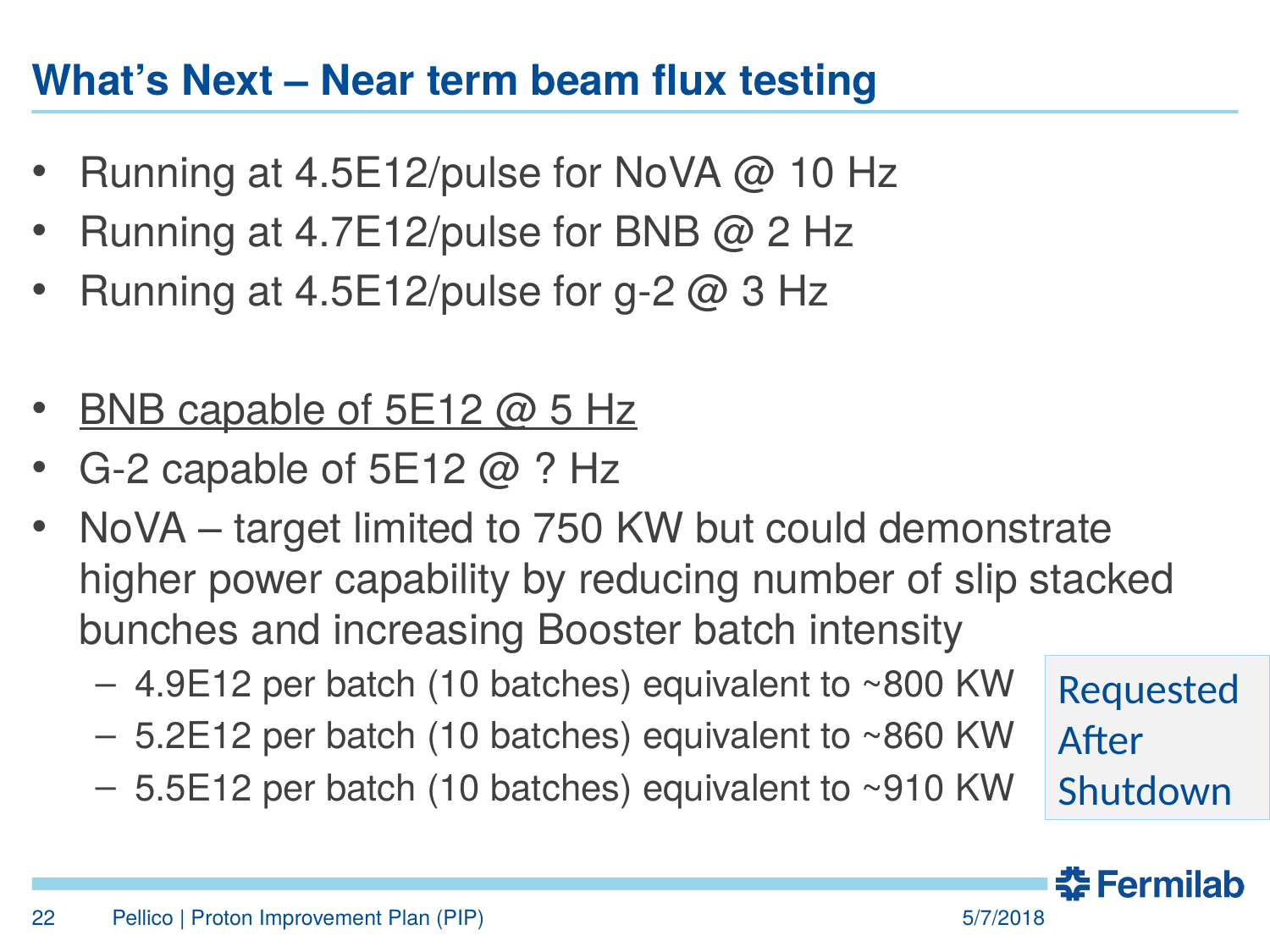

# What’s Next – Near term beam flux testing
Running at 4.5E12/pulse for NoVA @ 10 Hz
Running at 4.7E12/pulse for BNB @ 2 Hz
Running at 4.5E12/pulse for g-2 @ 3 Hz

BNB capable of 5E12 @ 5 Hz
G-2 capable of 5E12 @ ? Hz
NoVA – target limited to 750 KW but could demonstrate higher power capability by reducing number of slip stacked bunches and increasing Booster batch intensity
4.9E12 per batch (10 batches) equivalent to ~800 KW
5.2E12 per batch (10 batches) equivalent to ~860 KW
5.5E12 per batch (10 batches) equivalent to ~910 KW
Requested
After Shutdown
22
Pellico | Proton Improvement Plan (PIP)
5/7/2018